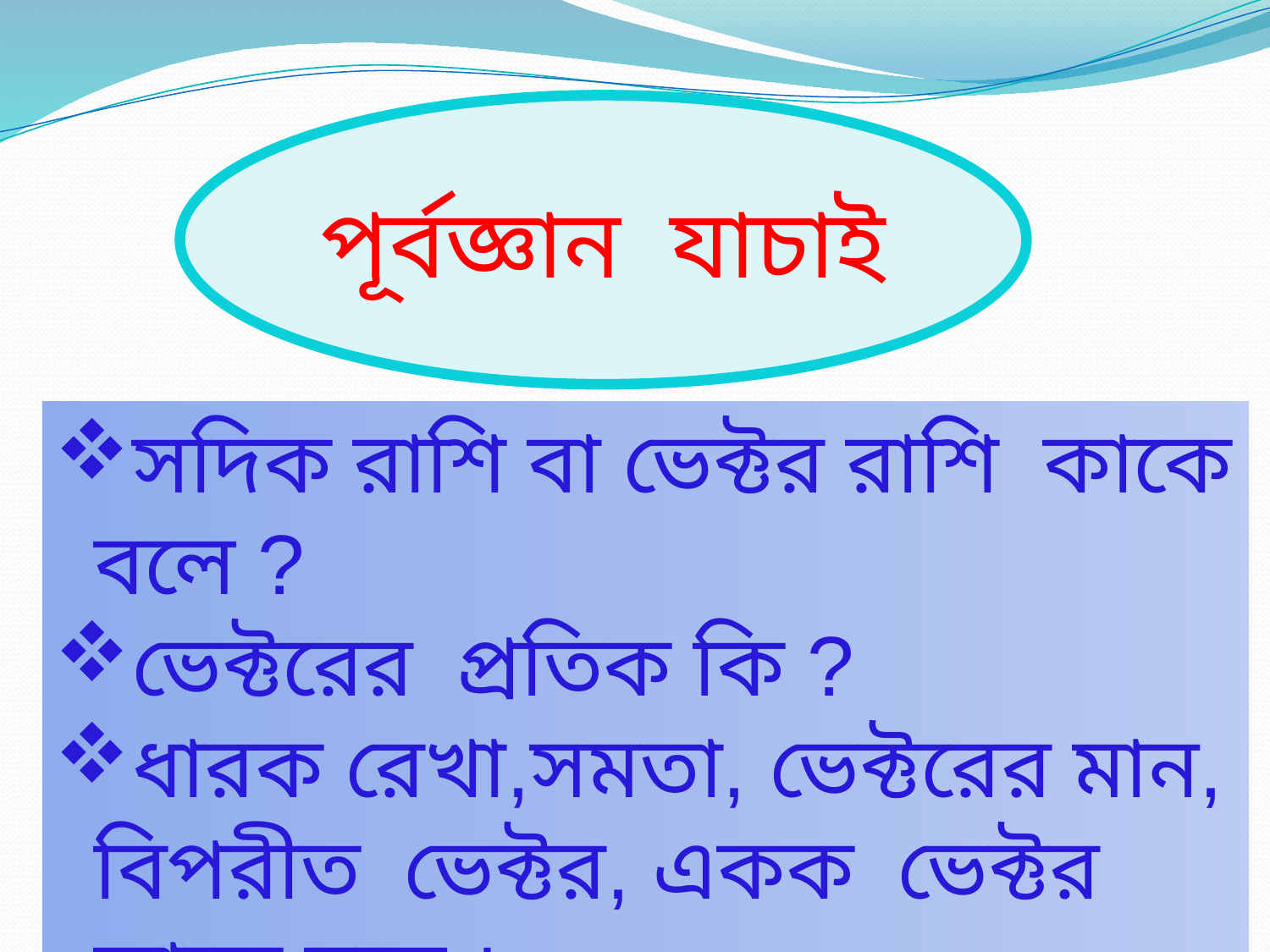

পূর্বজ্ঞান  যাচাই
সদিক রাশি বা ভেক্টর রাশি  কাকে বলে ?
ভেক্টরের  প্রতিক কি ?
ধারক রেখা,সমতা, ভেক্টরের মান, বিপরীত  ভেক্টর, একক  ভেক্টর  কাকে বলে ।